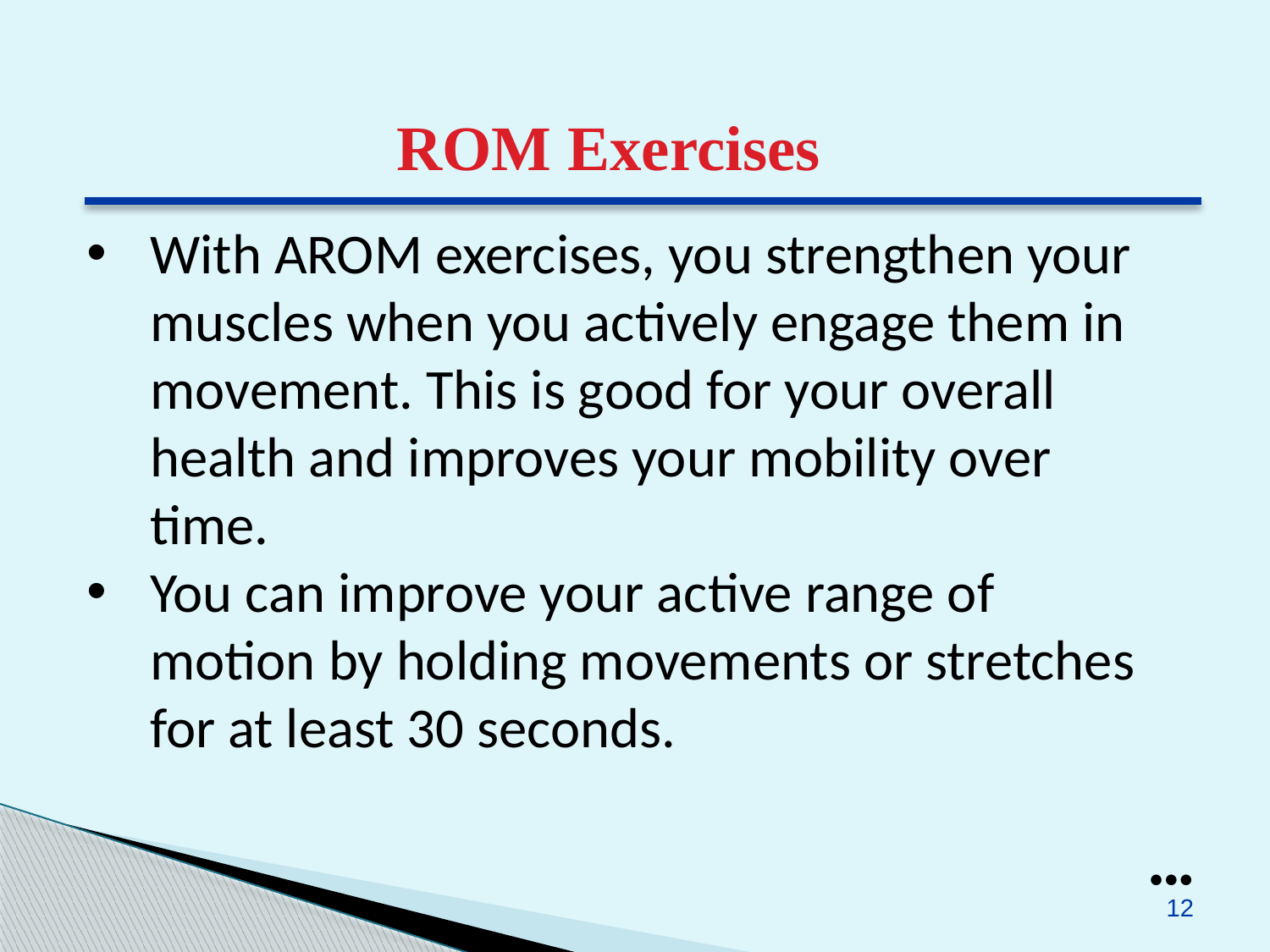

ROM Exercises
With AROM exercises, you strengthen your muscles when you actively engage them in movement. This is good for your overall health and improves your mobility over time.
You can improve your active range of motion by holding movements or stretches for at least 30 seconds.
●●●
12